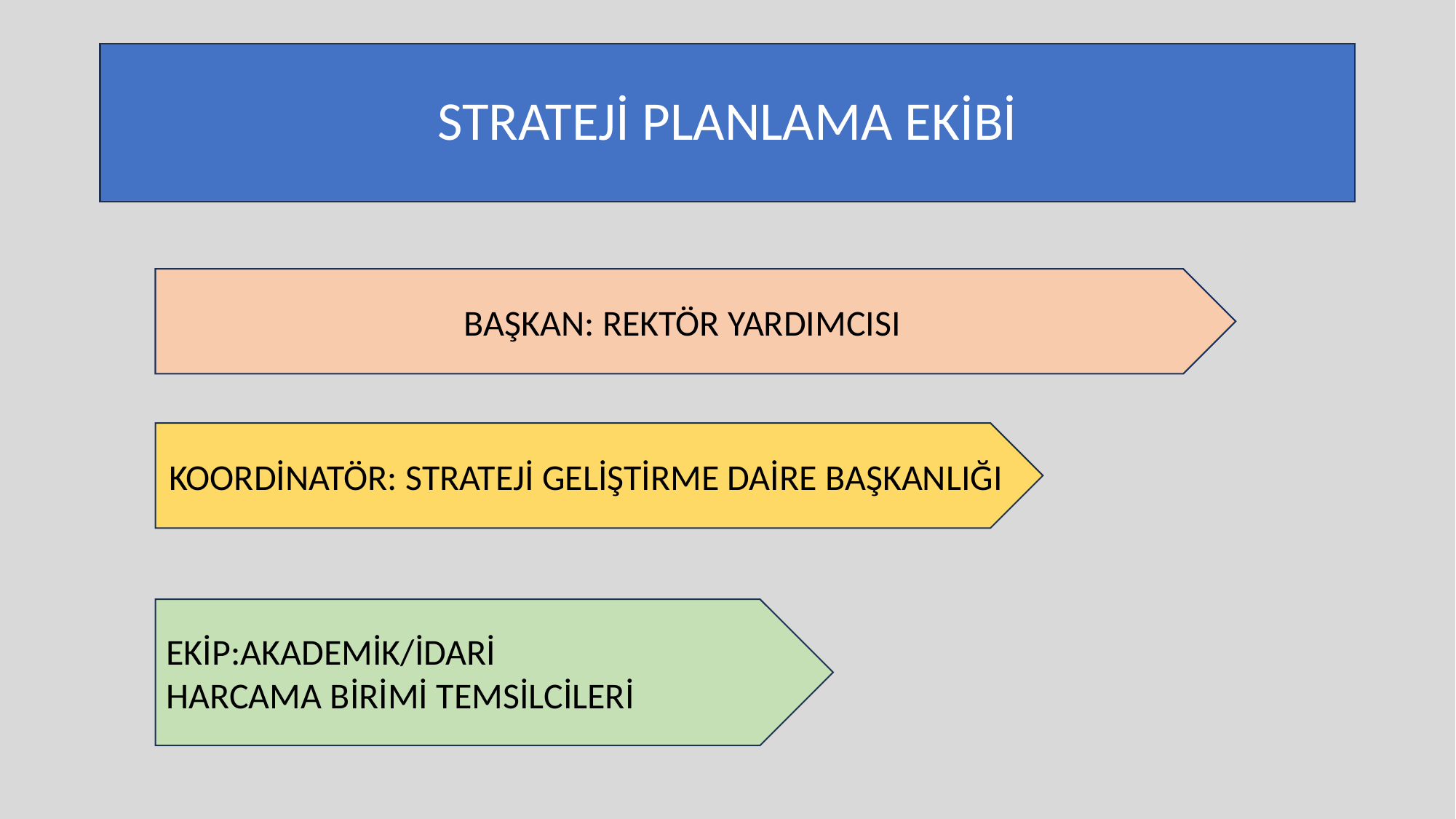

# STRATEJİ PLANLAMA EKİBİ
BAŞKAN: REKTÖR YARDIMCISI
KOORDİNATÖR: STRATEJİ GELİŞTİRME DAİRE BAŞKANLIĞI
EKİP:AKADEMİK/İDARİ
HARCAMA BİRİMİ TEMSİLCİLERİ